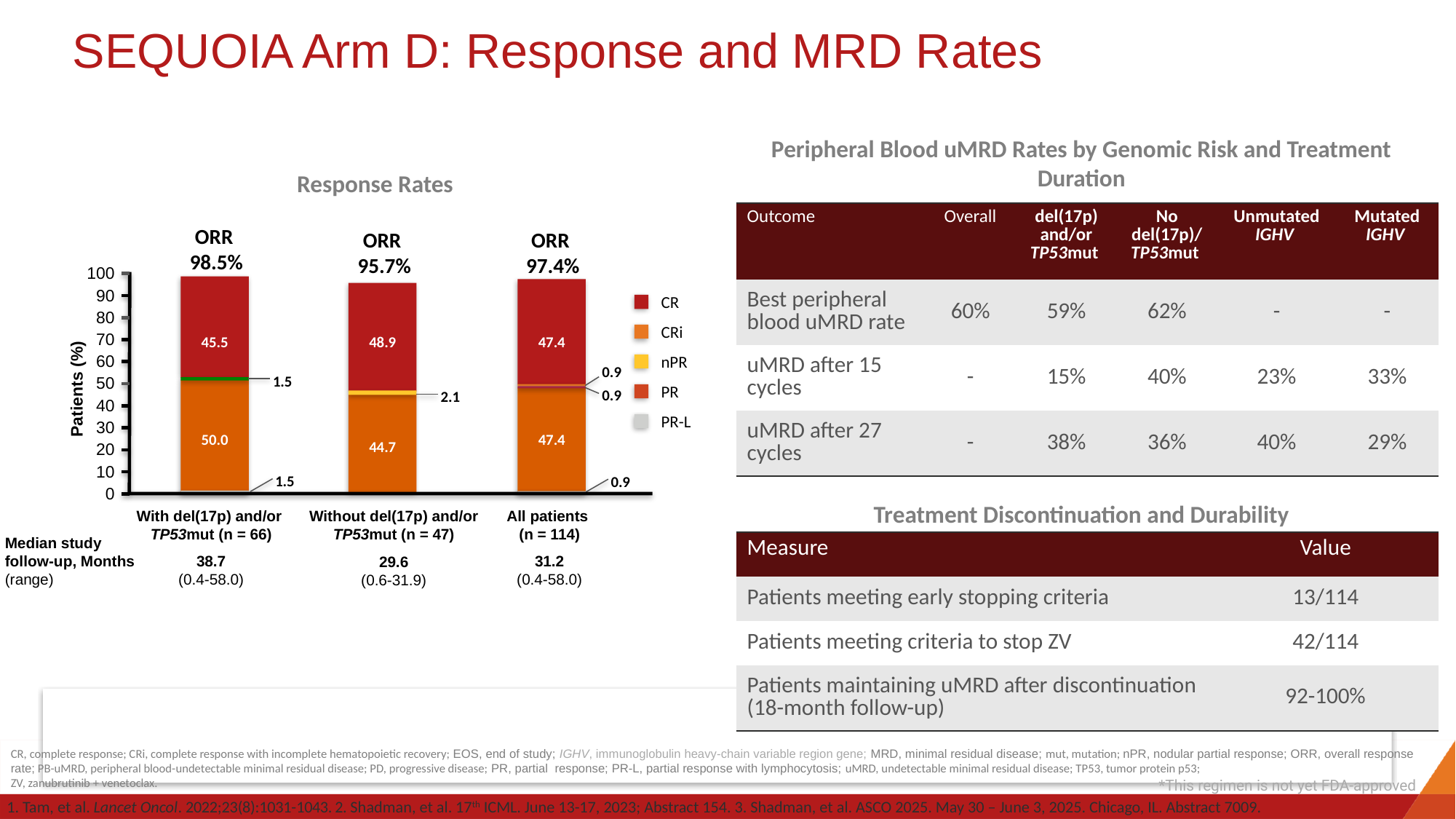

# SEQUOIA Arm D: Response and MRD Rates
Peripheral Blood uMRD Rates by Genomic Risk and Treatment Duration
Response Rates
| Outcome | Overall | del(17p) and/or TP53mut | No del(17p)/TP53mut | Unmutated IGHV | Mutated IGHV |
| --- | --- | --- | --- | --- | --- |
| Best peripheral blood uMRD rate | 60% | 59% | 62% | - | - |
| uMRD after 15 cycles | - | 15% | 40% | 23% | 33% |
| uMRD after 27 cycles | - | 38% | 36% | 40% | 29% |
ORR
98.5%
ORR
95.7%
ORR
97.4%
100
90
80
70
60
50
40
30
20
10
0

CR

CRi

nPR

PR

PR-L

45.5
48.9
47.4
0.9
1.5

Patients (%)
0.9

2.1

50.0
47.4
44.7
1.5
0.9

Treatment Discontinuation and Durability
With del(17p) and/or
TP53mut (n = 66)
38.7
(0.4-58.0)
All patients
(n = 114)
31.2
(0.4-58.0)
Without del(17p) and/or TP53mut (n = 47)
29.6
(0.6-31.9)
| Measure | Value |
| --- | --- |
| Patients meeting early stopping criteria | 13/114 |
| Patients meeting criteria to stop ZV | 42/114 |
| Patients maintaining uMRD after discontinuation (18-month follow-up) | 92-100% |
Median study follow-up, Months (range)
CR, complete response; CRi, complete response with incomplete hematopoietic recovery; EOS, end of study; IGHV, immunoglobulin heavy-chain variable region gene; MRD, minimal residual disease; mut, mutation; nPR, nodular partial response; ORR, overall response rate; PB-uMRD, peripheral blood-undetectable minimal residual disease; PD, progressive disease; PR, partial  response; PR-L, partial response with lymphocytosis; uMRD, undetectable minimal residual disease; TP53, tumor protein p53;
ZV, zanubrutinib + venetoclax.
*This regimen is not yet FDA-approved
1. Tam, et al. Lancet Oncol. 2022;23(8):1031-1043. 2. Shadman, et al. 17th ICML. June 13-17, 2023; Abstract 154. 3. Shadman, et al. ASCO 2025. May 30 – June 3, 2025. Chicago, IL. Abstract 7009.